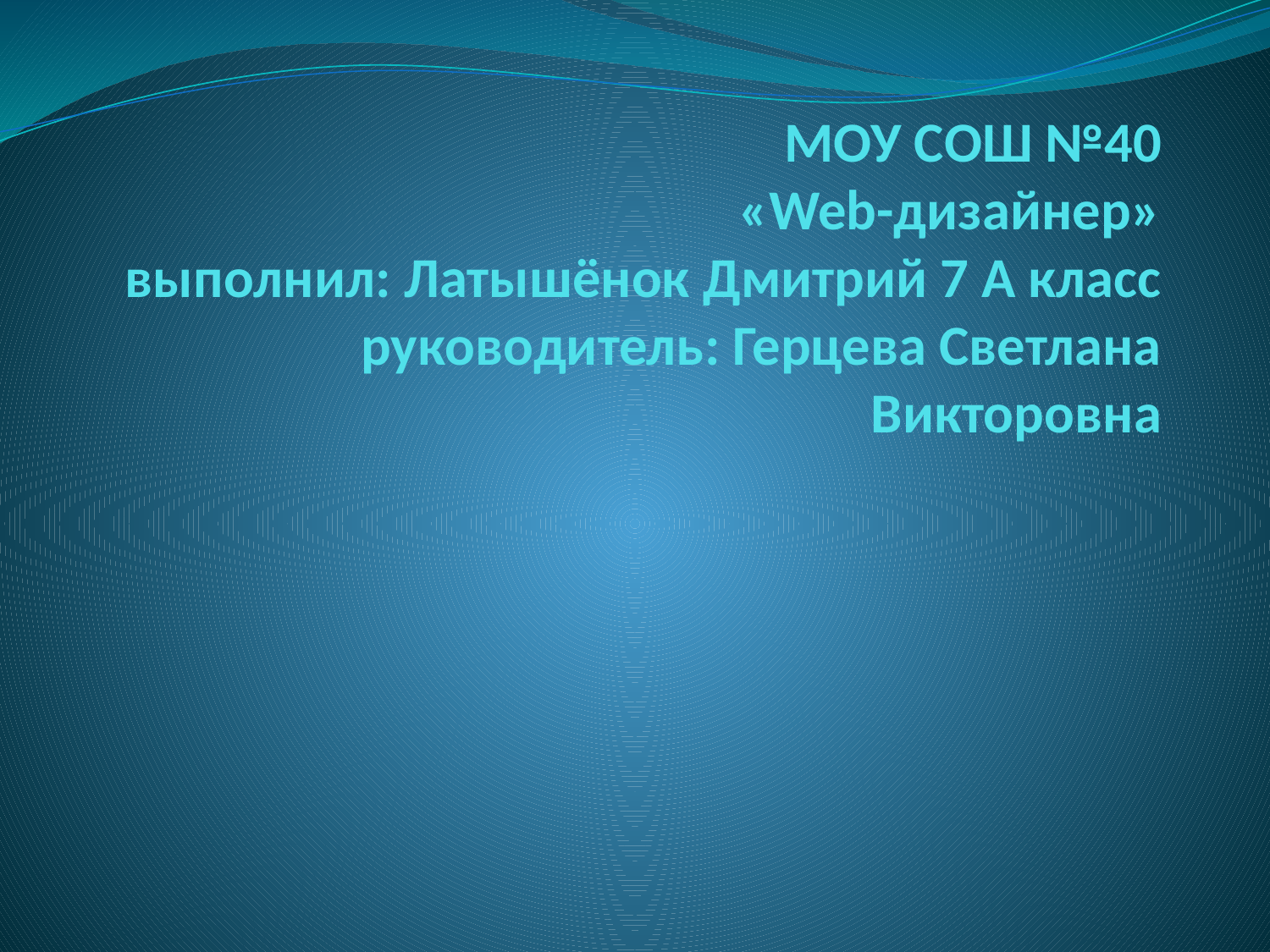

# МОУ СОШ №40 «Web-дизайнер» выполнил: Латышёнок Дмитрий 7 А класс руководитель: Герцева Светлана Викторовна